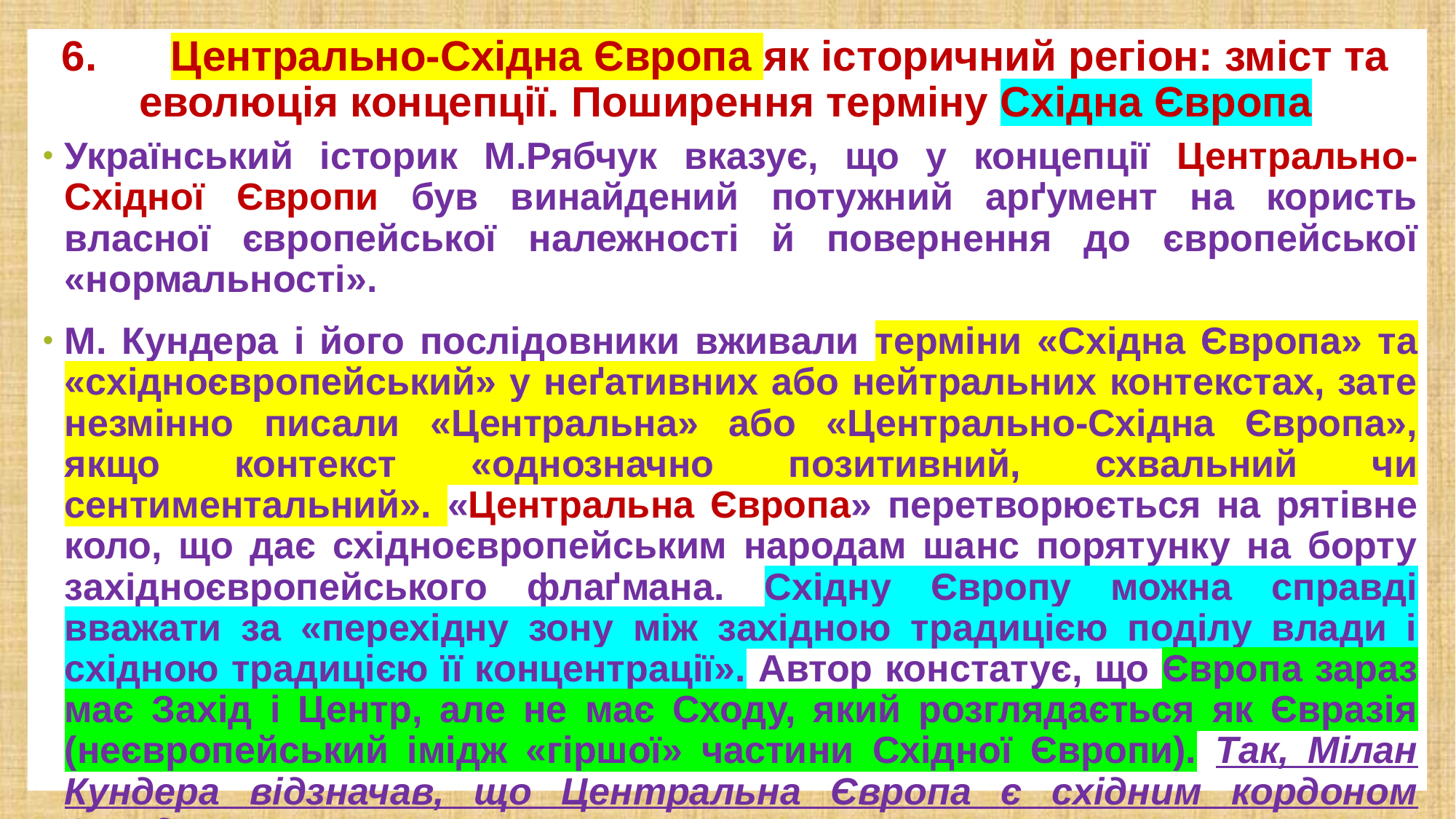

# 6.	Центрально-Східна Європа як історичний регіон: зміст та еволюція концепції. Поширення терміну Східна Європа
Український історик М.Рябчук вказує, що у концепції Центрально-Східної Європи був винайдений потужний арґумент на користь власної європейської належності й повернення до європейської «нормальності».
М. Кундера і його послідовники вживали терміни «Східна Європа» та «східноєвропейський» у неґативних або нейтральних контекстах, зате незмінно писали «Центральна» або «Центрально-Східна Європа», якщо контекст «однозначно позитивний, схвальний чи сентиментальний». «Центральна Європа» перетворюється на рятівне коло, що дає східноєвропейським народам шанс порятунку на борту західноєвропейського флаґмана. Східну Європу можна справді вважати за «перехідну зону між західною традицією поділу влади і східною традицією її концентрації». Автор констатує, що Європа зараз має Захід і Центр, але не має Сходу, який розглядається як Євразія (неєвропейський імідж «гіршої» частини Східної Європи). Так, Мілан Кундера відзначав, що Центральна Європа є східним кордоном Заходу.